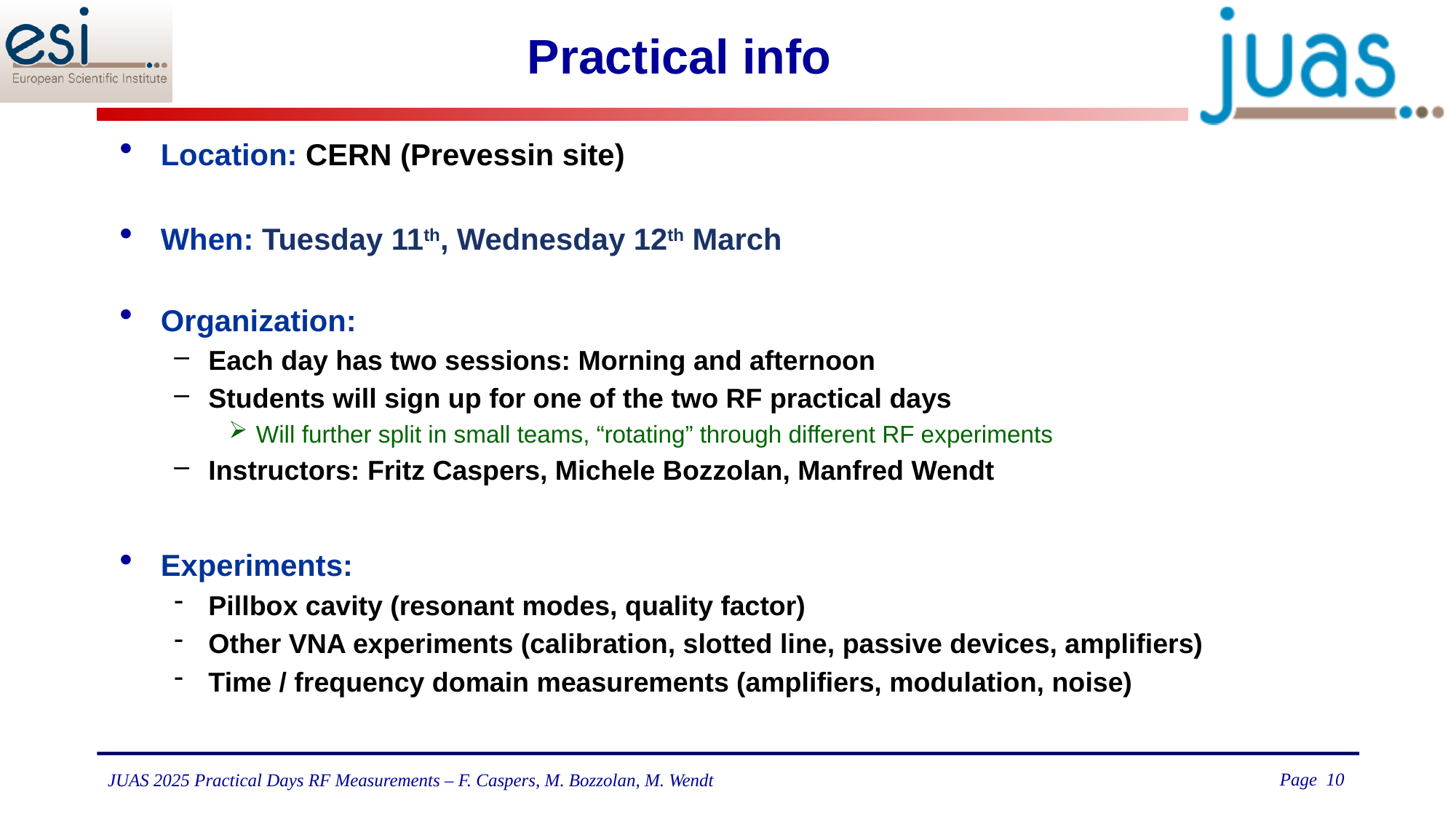

# Practical info
Location: CERN (Prevessin site)

When: Tuesday 11th, Wednesday 12th March

Organization:
Each day has two sessions: Morning and afternoon
Students will sign up for one of the two RF practical days
Will further split in small teams, “rotating” through different RF experiments
Instructors: Fritz Caspers, Michele Bozzolan, Manfred Wendt

Experiments:
Pillbox cavity (resonant modes, quality factor)
Other VNA experiments (calibration, slotted line, passive devices, amplifiers)
Time / frequency domain measurements (amplifiers, modulation, noise)